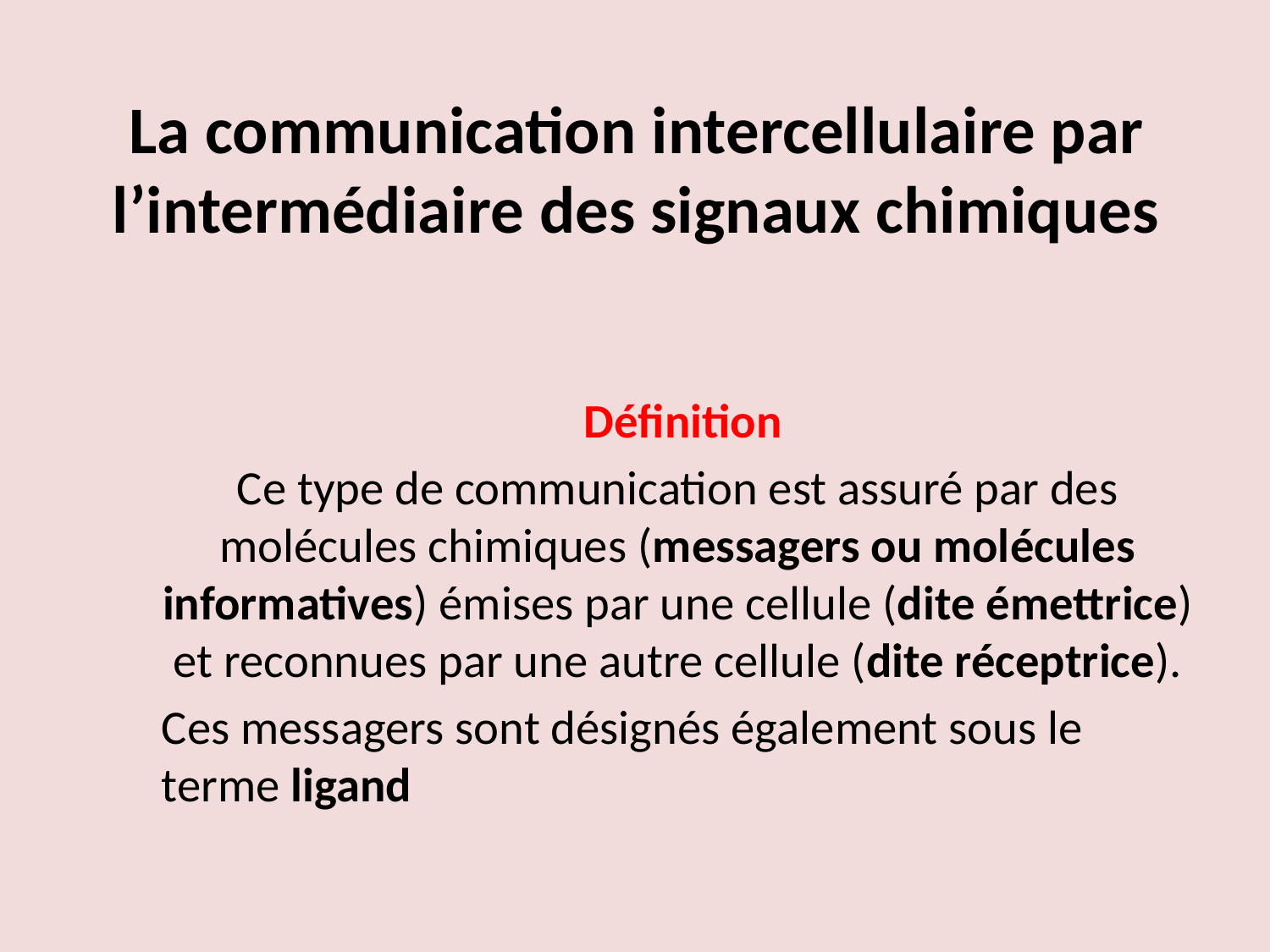

# La communication intercellulaire par l’intermédiaire des signaux chimiques

 Définition
Ce type de communication est assuré par des molécules chimiques (messagers ou molécules informatives) émises par une cellule (dite émettrice) et reconnues par une autre cellule (dite réceptrice).
Ces messagers sont désignés également sous le terme ligand